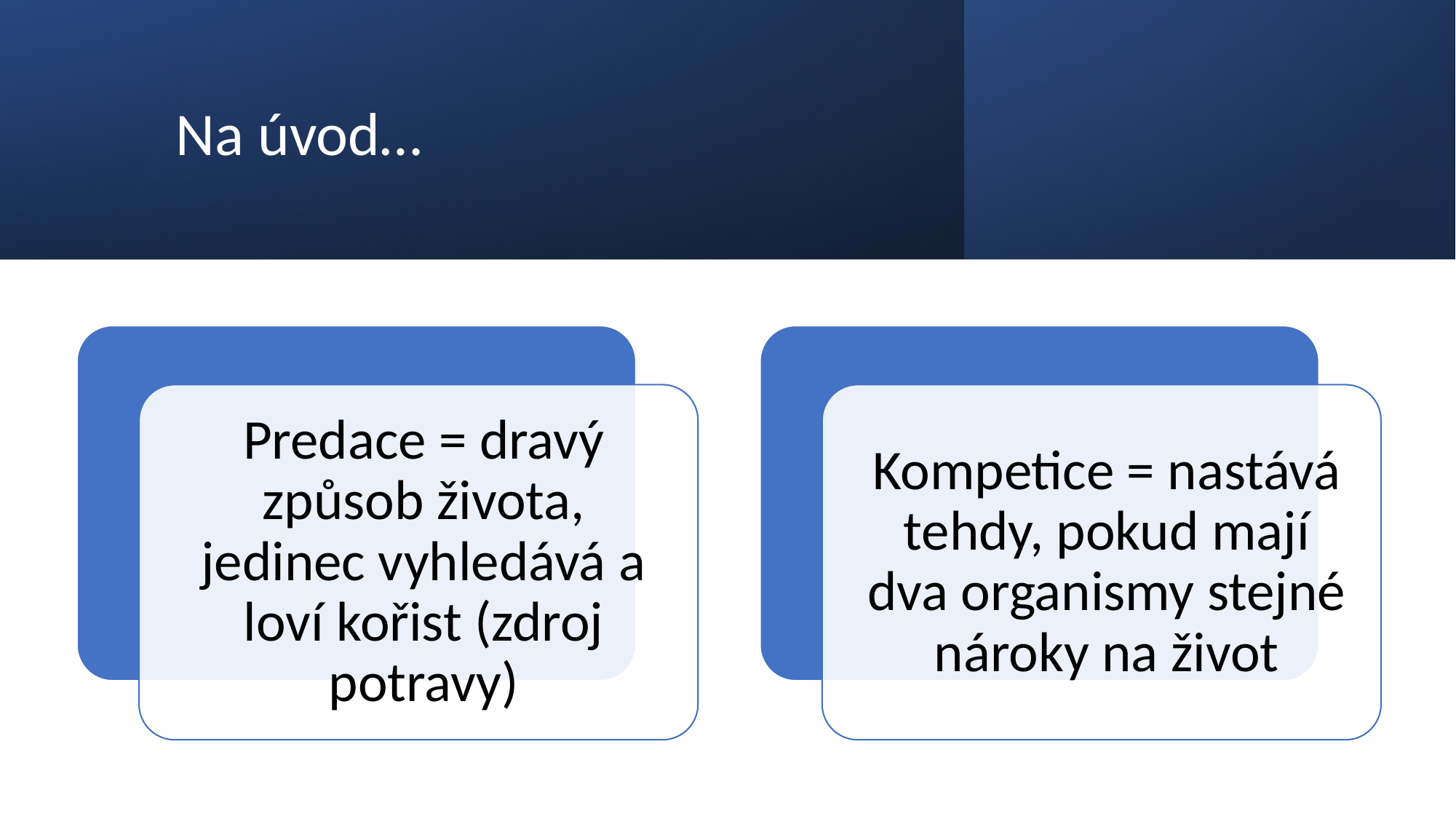

# Na úvod…
Predace = dravý způsob života, jedinec vyhledává a loví kořist (zdroj potravy)
Kompetice = nastává tehdy, pokud mají dva organismy stejné nároky na život